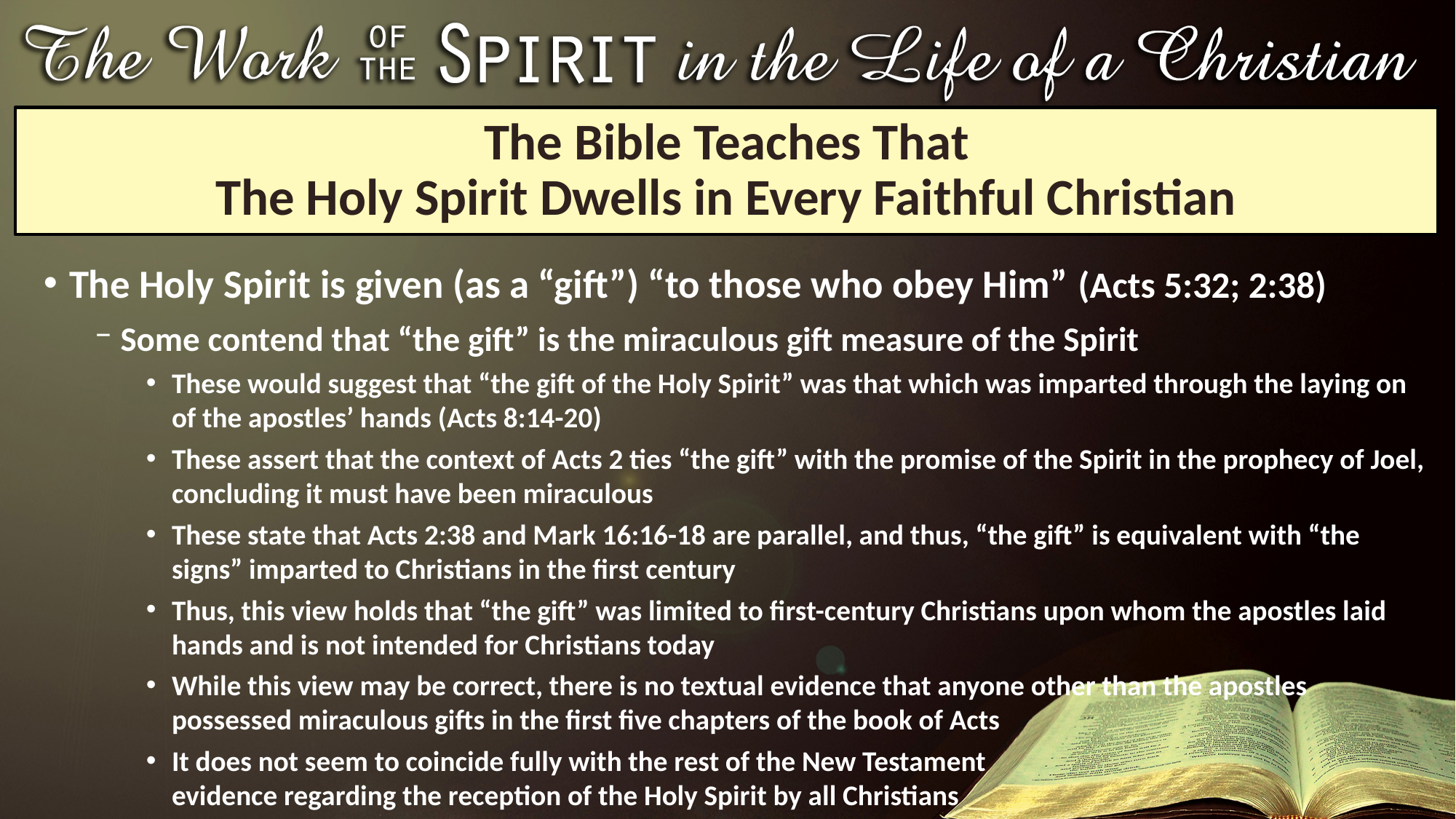

# The Bible Teaches That The Holy Spirit Dwells in Every Faithful Christian
The Holy Spirit is given (as a “gift”) “to those who obey Him” (Acts 5:32; 2:38)
Some contend that “the gift” is the miraculous gift measure of the Spirit
These would suggest that “the gift of the Holy Spirit” was that which was imparted through the laying on of the apostles’ hands (Acts 8:14-20)
These assert that the context of Acts 2 ties “the gift” with the promise of the Spirit in the prophecy of Joel, concluding it must have been miraculous
These state that Acts 2:38 and Mark 16:16-18 are parallel, and thus, “the gift” is equivalent with “the signs” imparted to Christians in the first century
Thus, this view holds that “the gift” was limited to first-century Christians upon whom the apostles laid hands and is not intended for Christians today
While this view may be correct, there is no textual evidence that anyone other than the apostles possessed miraculous gifts in the first five chapters of the book of Acts
It does not seem to coincide fully with the rest of the New Testament
evidence regarding the reception of the Holy Spirit by all Christians